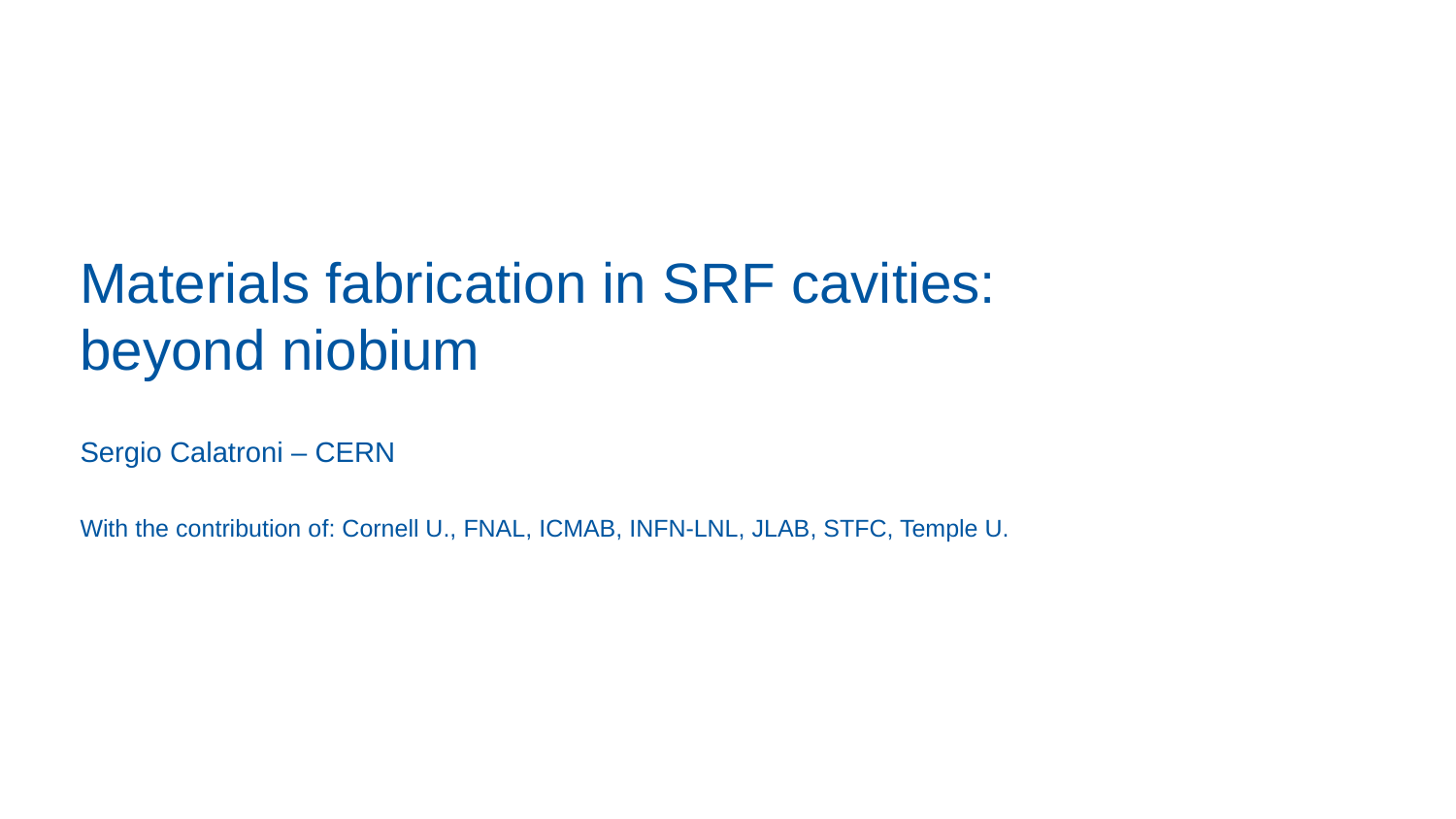

# Materials fabrication in SRF cavities: beyond niobium
Sergio Calatroni – CERN

With the contribution of: Cornell U., FNAL, ICMAB, INFN-LNL, JLAB, STFC, Temple U.